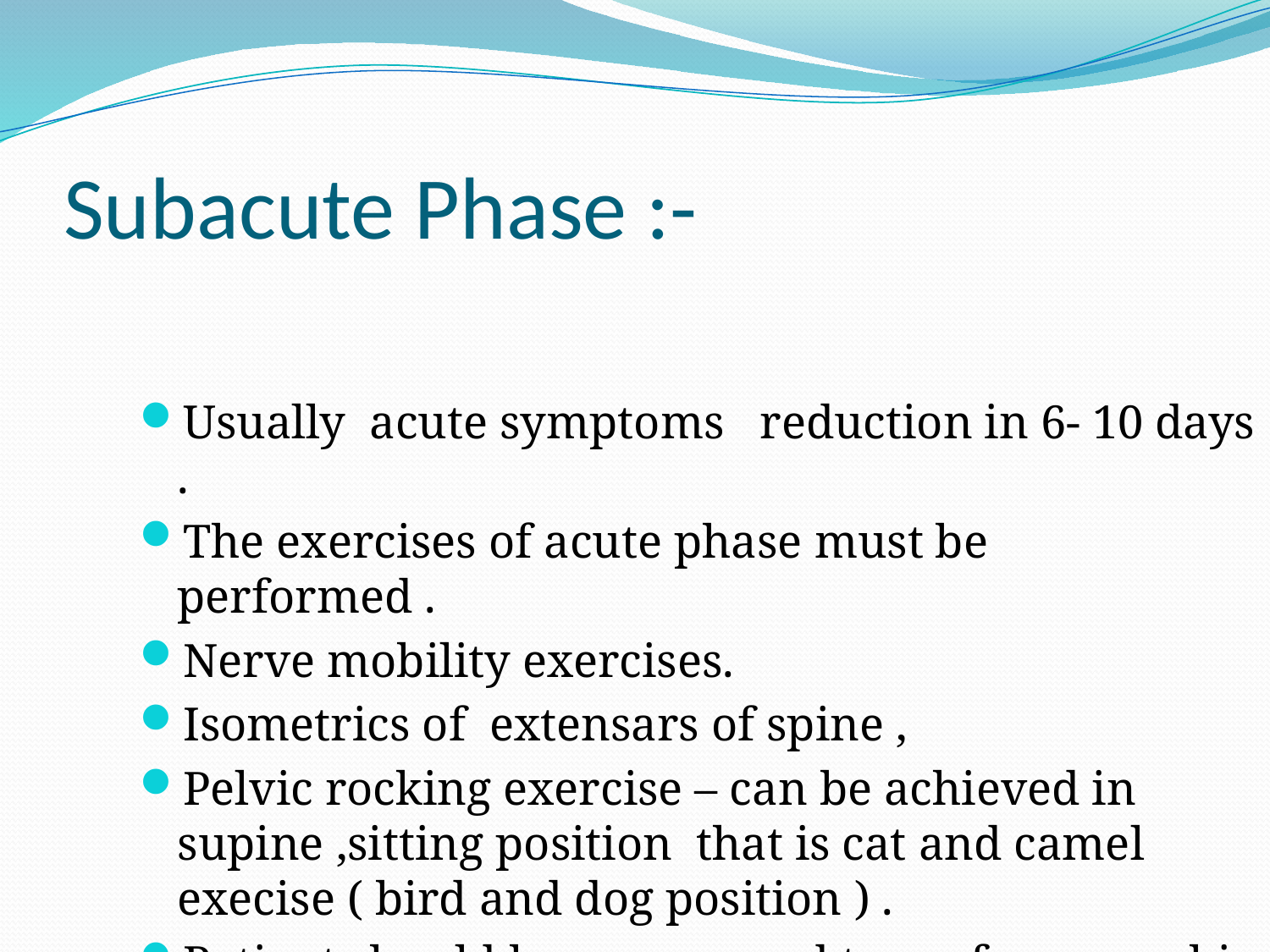

# Subacute Phase :-
Usually  acute symptoms   reduction in 6- 10 days .
The exercises of acute phase must be performed .
Nerve mobility exercises.
Isometrics of  extensars of spine ,
Pelvic rocking exercise – can be achieved in supine ,sitting position  that is cat and camel execise ( bird and dog position ) .
Patient should be encouraged to perform aerobic activities walking ,swimming , with patient tolerance .